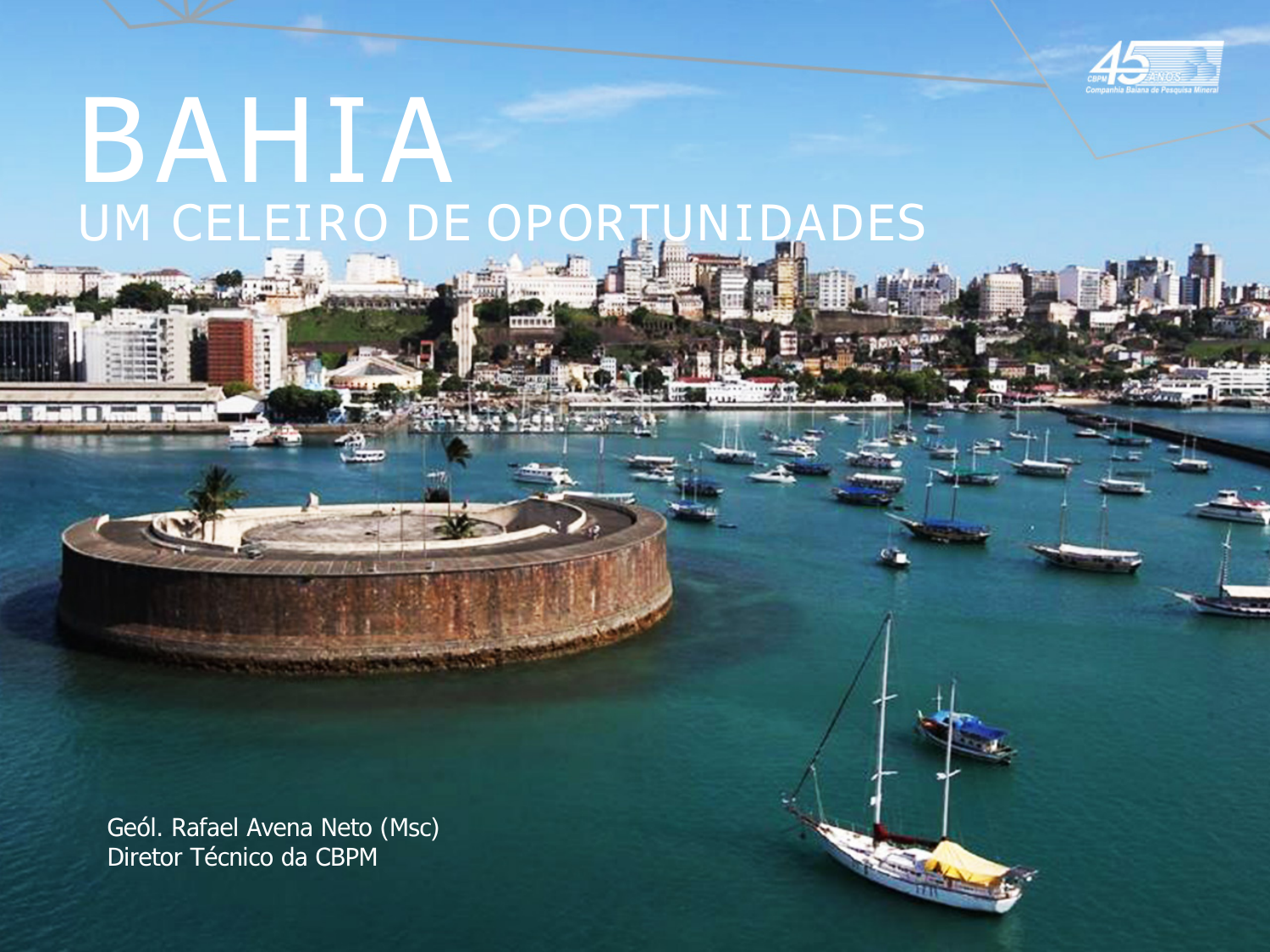

BAHIA
UM CELEIRO DE OPORTUNIDADES
Geól. Rafael Avena Neto (Msc)
Diretor Técnico da CBPM